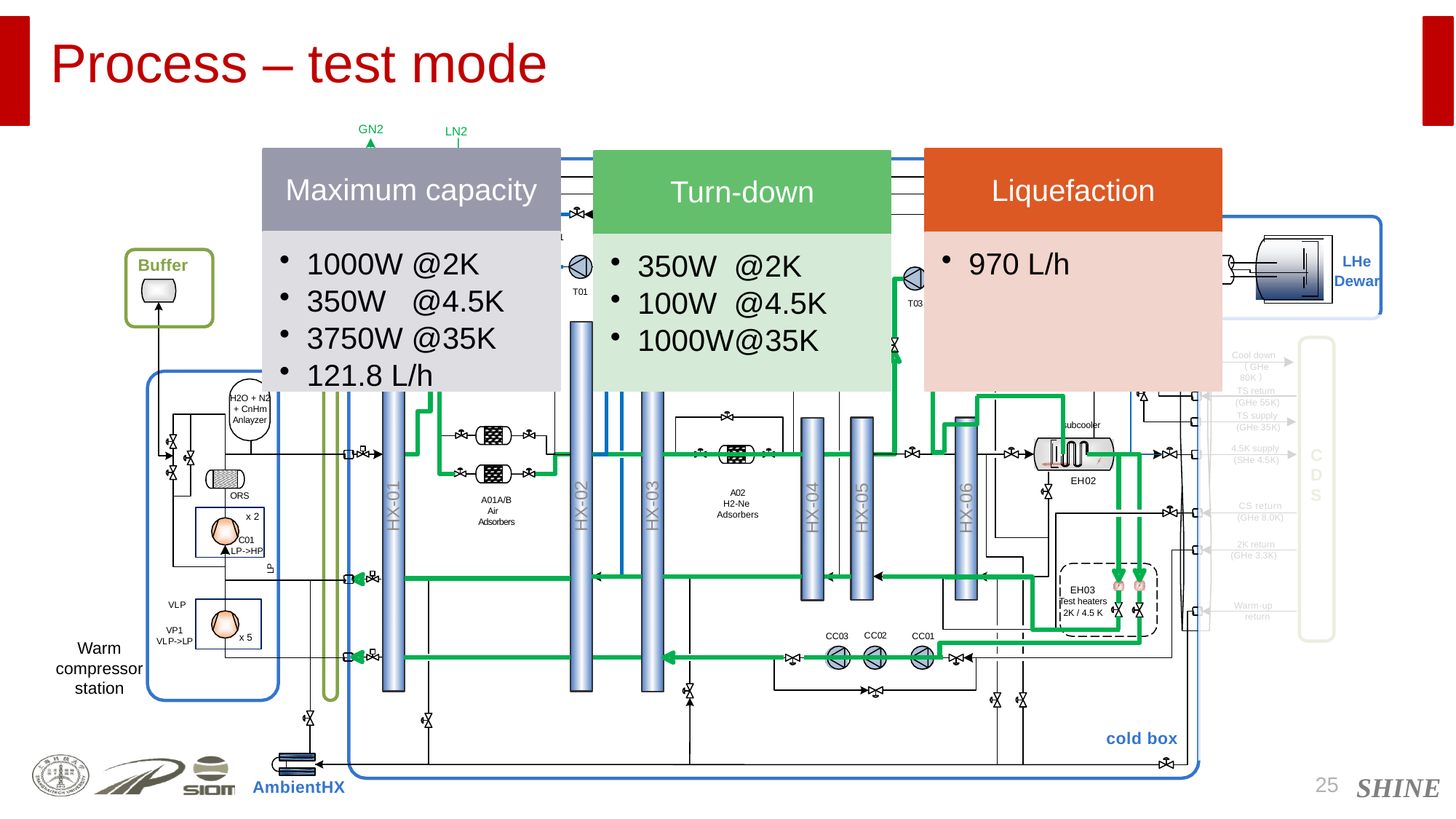

# Process – test mode

GN2
LN2

Maximum capacity
1000W @2K
350W   @4.5K
3750W @35K
121.8 L/h
Liquefaction
970 L/h

Turn-down
350W  @2K
100W  @4.5K
1000W@35K

LN2
phase-seperator

EH01

LHe
Dewar

Buffer

T01

T03
T02

Cool down
（GHe 80K）

TS return
 (GHe 55K)

TS supply
 (GHe 35K)

H2O + N2
+ CnHm
Anlayzer

A02
H2-Ne
Adsorbers

subcooler

4.5K supply
 (SHe 4.5K)

A01A/B
Air
Adsorbers

CDS

EH02

CS return
(GHe 8.0K)

ORS

HX-02
HX-01
HX-03
HX-06
HX-05

HX-04

x 2

2K return
(GHe 3.3K)

C01  LP->HP

LP

Warm-up return

EH03
Test heaters
2K / 4.5 K

VLP

VP1
VLP->LP

CC02
CC01
CC03
x 5

Warm compressor station

cold box

25

AmbientHX